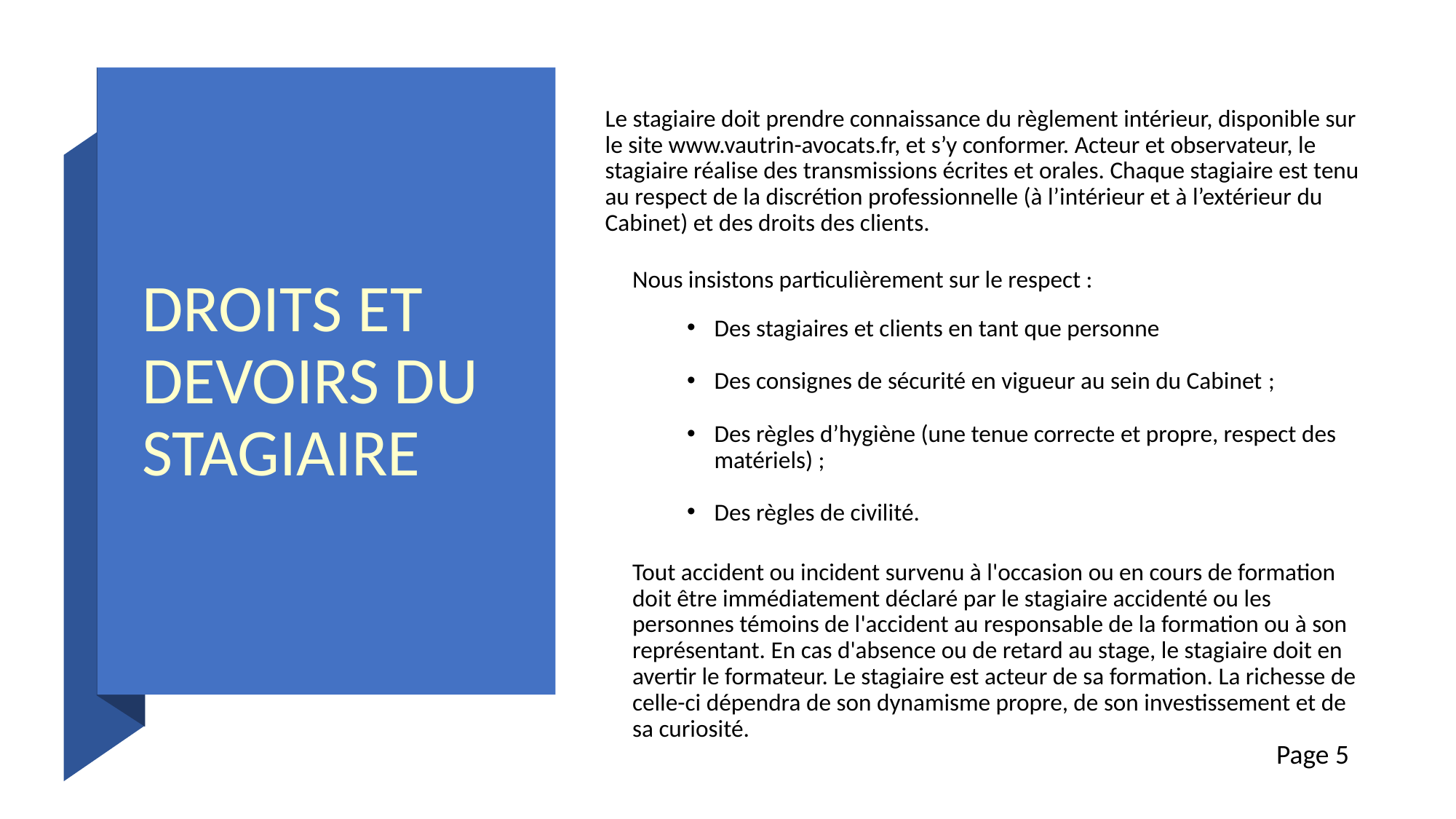

Le stagiaire doit prendre connaissance du règlement intérieur, disponible sur le site www.vautrin-avocats.fr, et s’y conformer. Acteur et observateur, le stagiaire réalise des transmissions écrites et orales. Chaque stagiaire est tenu au respect de la discrétion professionnelle (à l’intérieur et à l’extérieur du Cabinet) et des droits des clients.
Nous insistons particulièrement sur le respect :
Des stagiaires et clients en tant que personne
Des consignes de sécurité en vigueur au sein du Cabinet ;
Des règles d’hygiène (une tenue correcte et propre, respect des matériels) ;
Des règles de civilité.
Tout accident ou incident survenu à l'occasion ou en cours de formation doit être immédiatement déclaré par le stagiaire accidenté ou les personnes témoins de l'accident au responsable de la formation ou à son représentant. En cas d'absence ou de retard au stage, le stagiaire doit en avertir le formateur. Le stagiaire est acteur de sa formation. La richesse de celle-ci dépendra de son dynamisme propre, de son investissement et de sa curiosité.

# DROITS ET DEVOIRS DU STAGIAIRE
Page 5